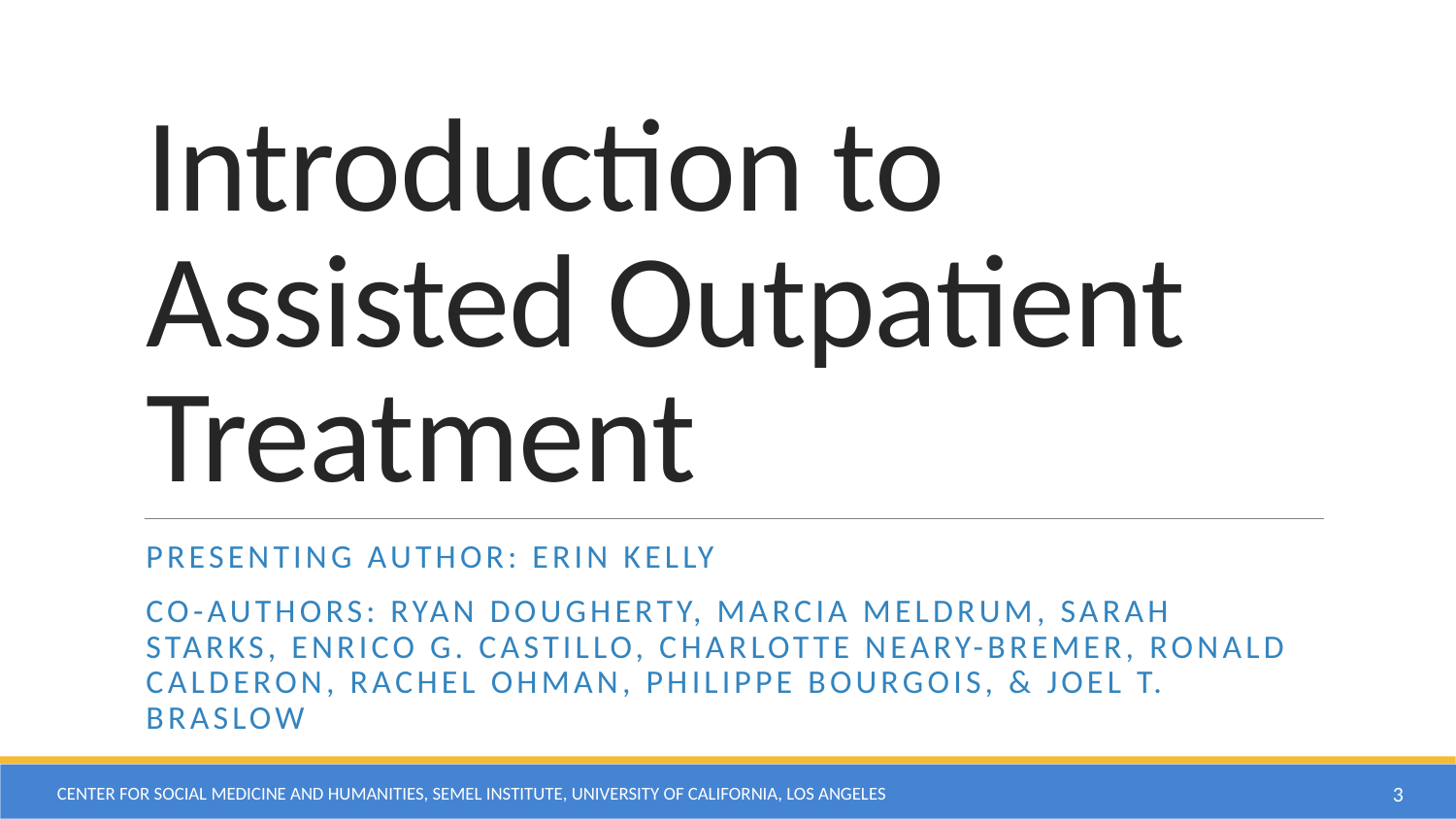

# Introduction to Assisted Outpatient Treatment
Presenting author: Erin Kelly
Co-authors: Ryan Dougherty, Marcia Meldrum, Sarah Starks, Enrico G. Castillo, Charlotte Neary-Bremer, Ronald Calderon, Rachel Ohman, Philippe Bourgois, & Joel T. Braslow
Center for Social Medicine and Humanities, Semel Institute, University of California, Los Angeles
3